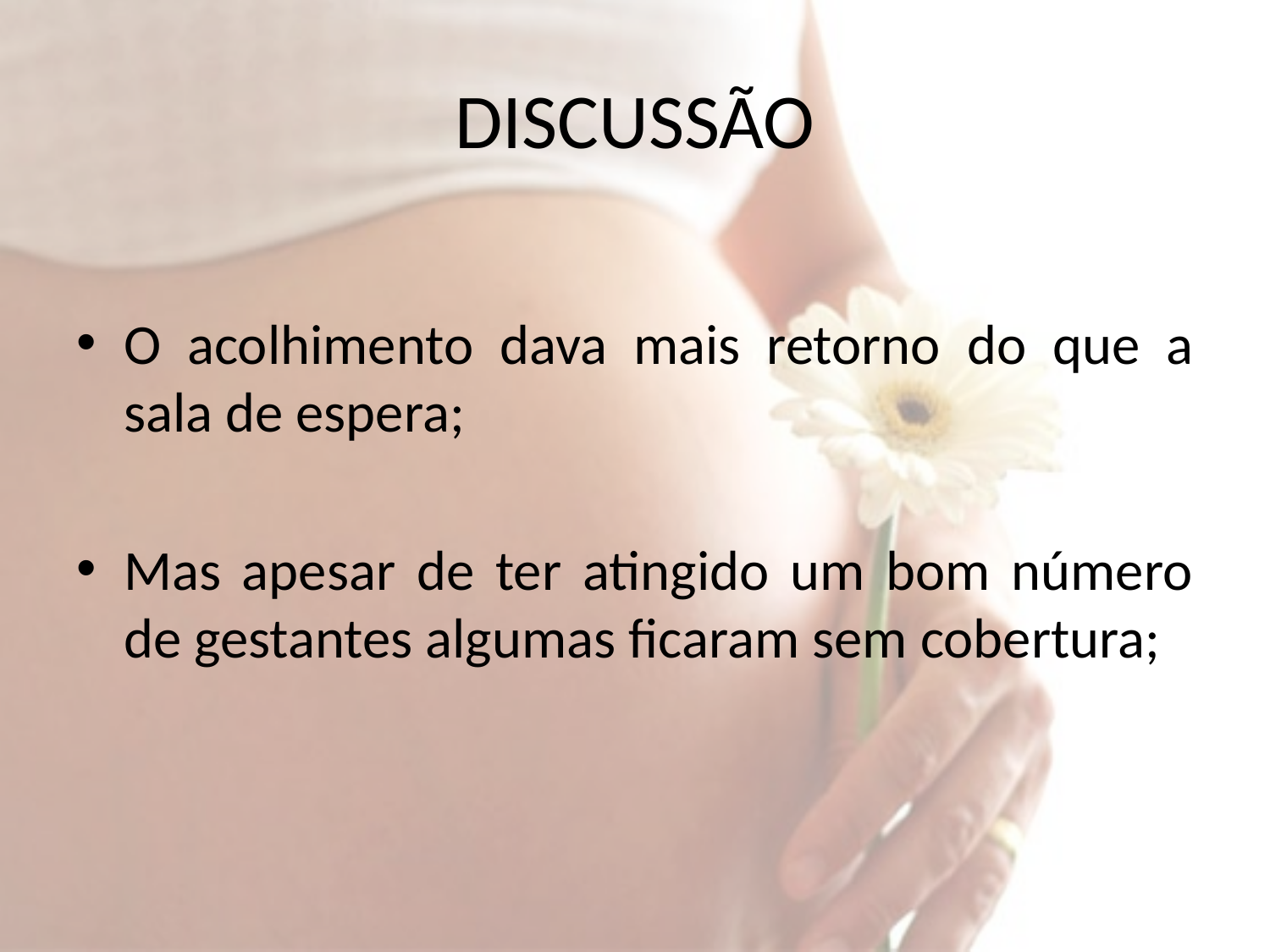

# DISCUSSÃO

O acolhimento dava mais retorno do que a sala de espera;

Mas apesar de ter atingido um bom número de gestantes algumas ficaram sem cobertura;